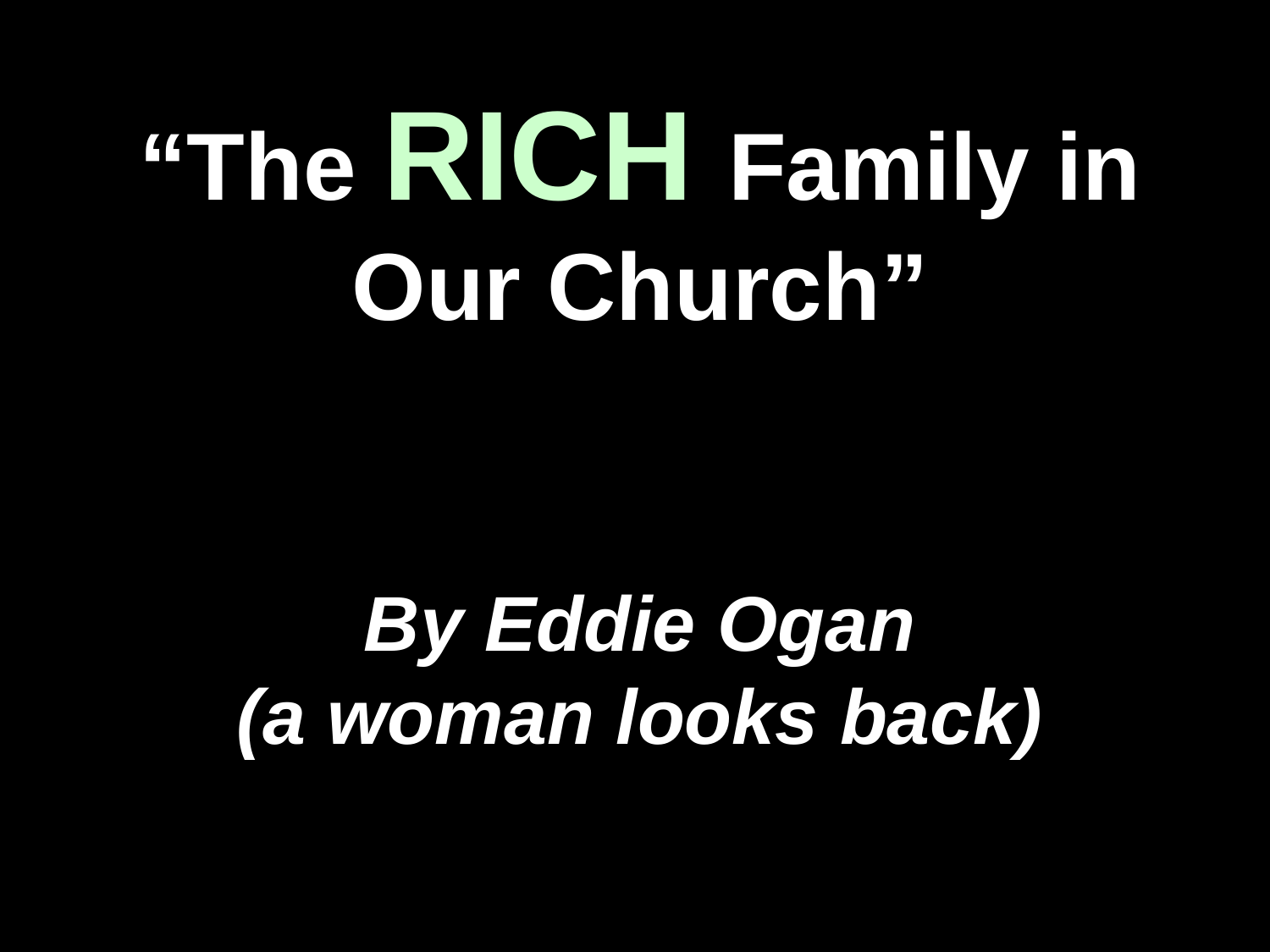

# “The RICH Family in Our Church”
By Eddie Ogan
(a woman looks back)